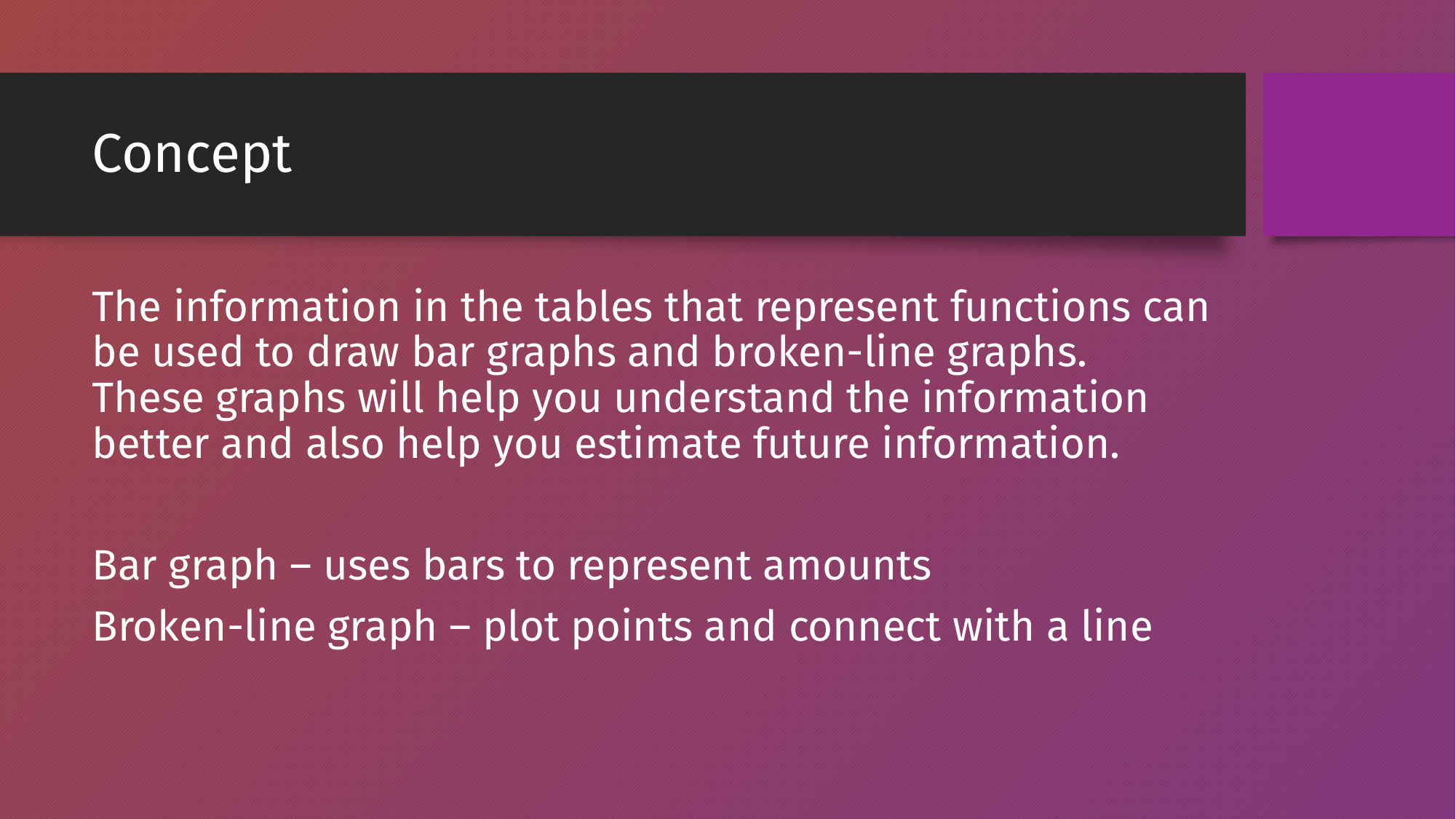

# Concept
The information in the tables that represent functions can be used to draw bar graphs and broken-line graphs.  These graphs will help you understand the information better and also help you estimate future information.

Bar graph – uses bars to represent amounts
Broken-line graph – plot points and connect with a line